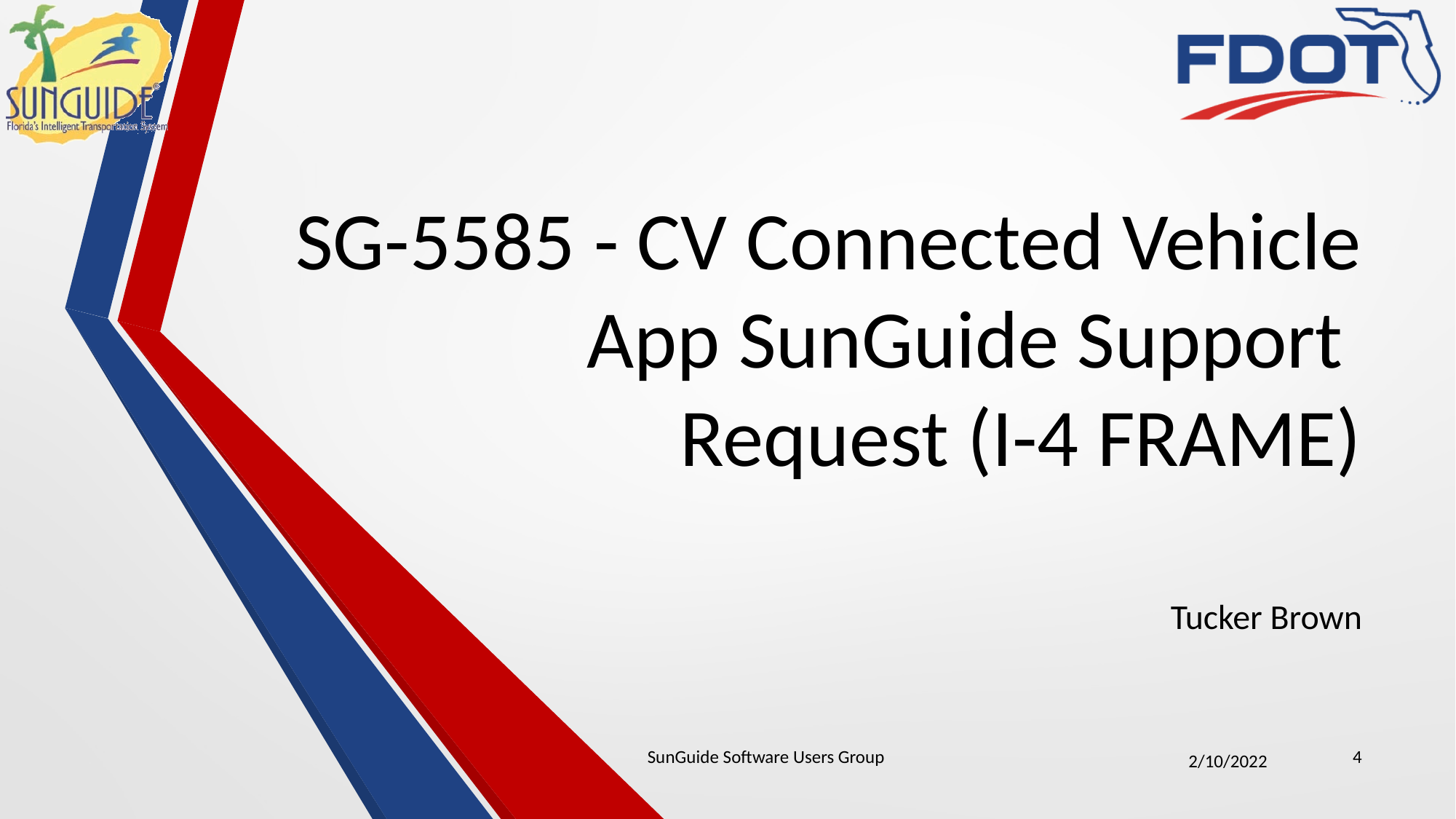

# SG-5585 - CV Connected Vehicle App SunGuide Support Request (I-4 FRAME)

Tucker Brown
SunGuide Software Users Group
4
2/10/2022